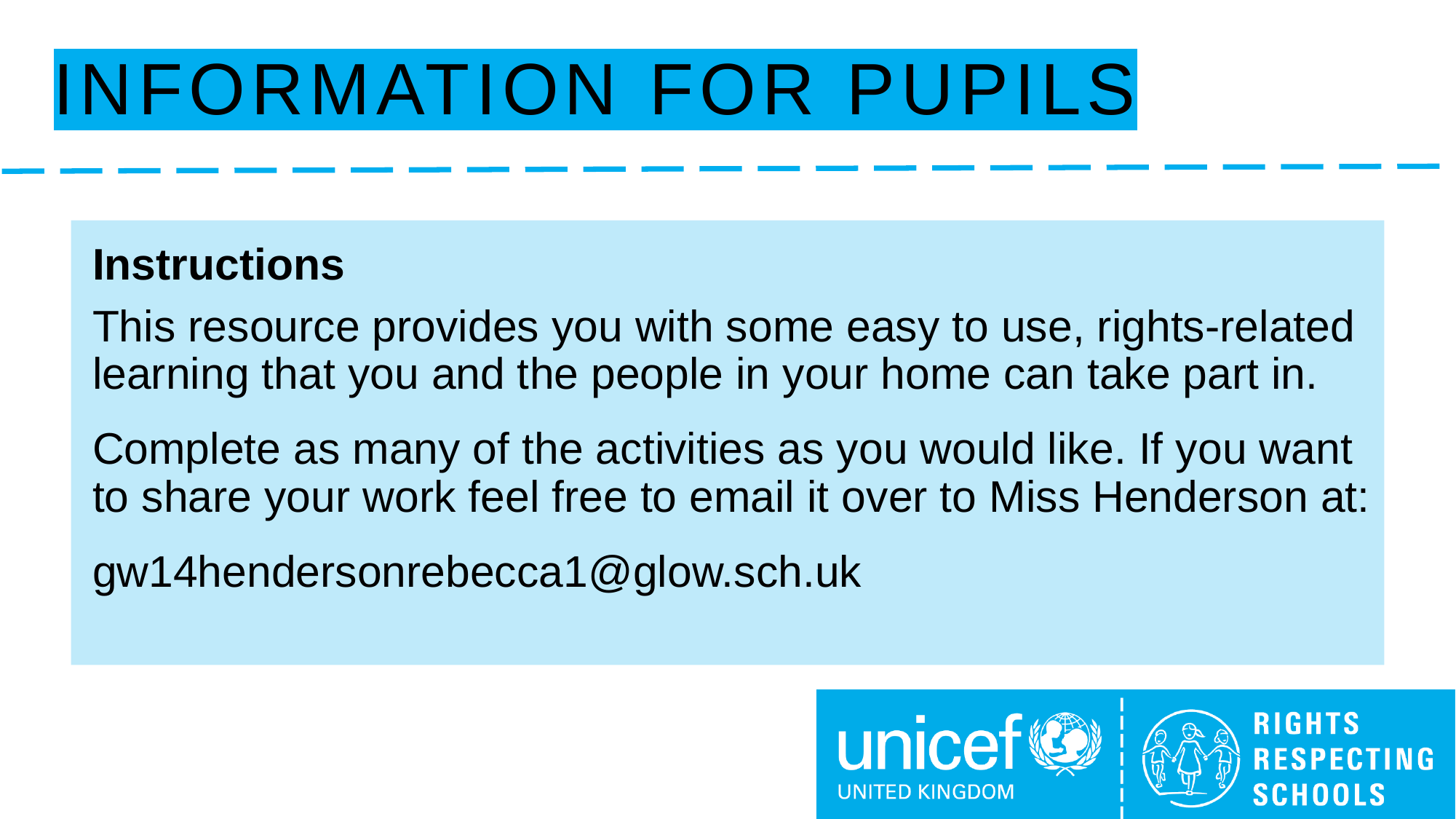

# Information for pupils
Instructions
This resource provides you with some easy to use, rights-related learning that you and the people in your home can take part in.
Complete as many of the activities as you would like. If you want to share your work feel free to email it over to Miss Henderson at:
gw14hendersonrebecca1@glow.sch.uk